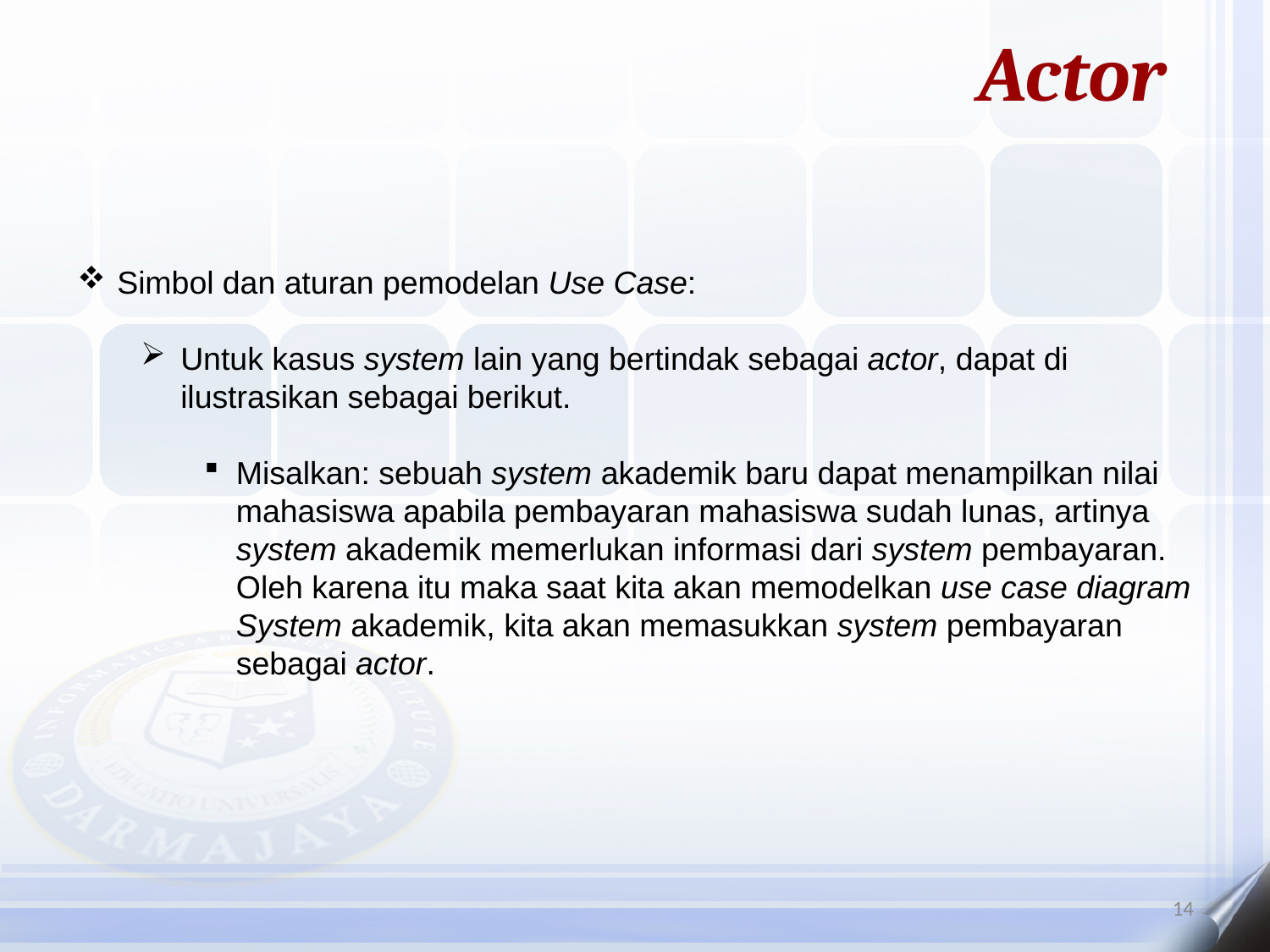

Actor
Simbol dan aturan pemodelan Use Case:

Untuk kasus system lain yang bertindak sebagai actor, dapat di ilustrasikan sebagai berikut.

Misalkan: sebuah system akademik baru dapat menampilkan nilai mahasiswa apabila pembayaran mahasiswa sudah lunas, artinya system akademik memerlukan informasi dari system pembayaran.  Oleh karena itu maka saat kita akan memodelkan use case diagram System akademik, kita akan memasukkan system pembayaran sebagai actor.
14